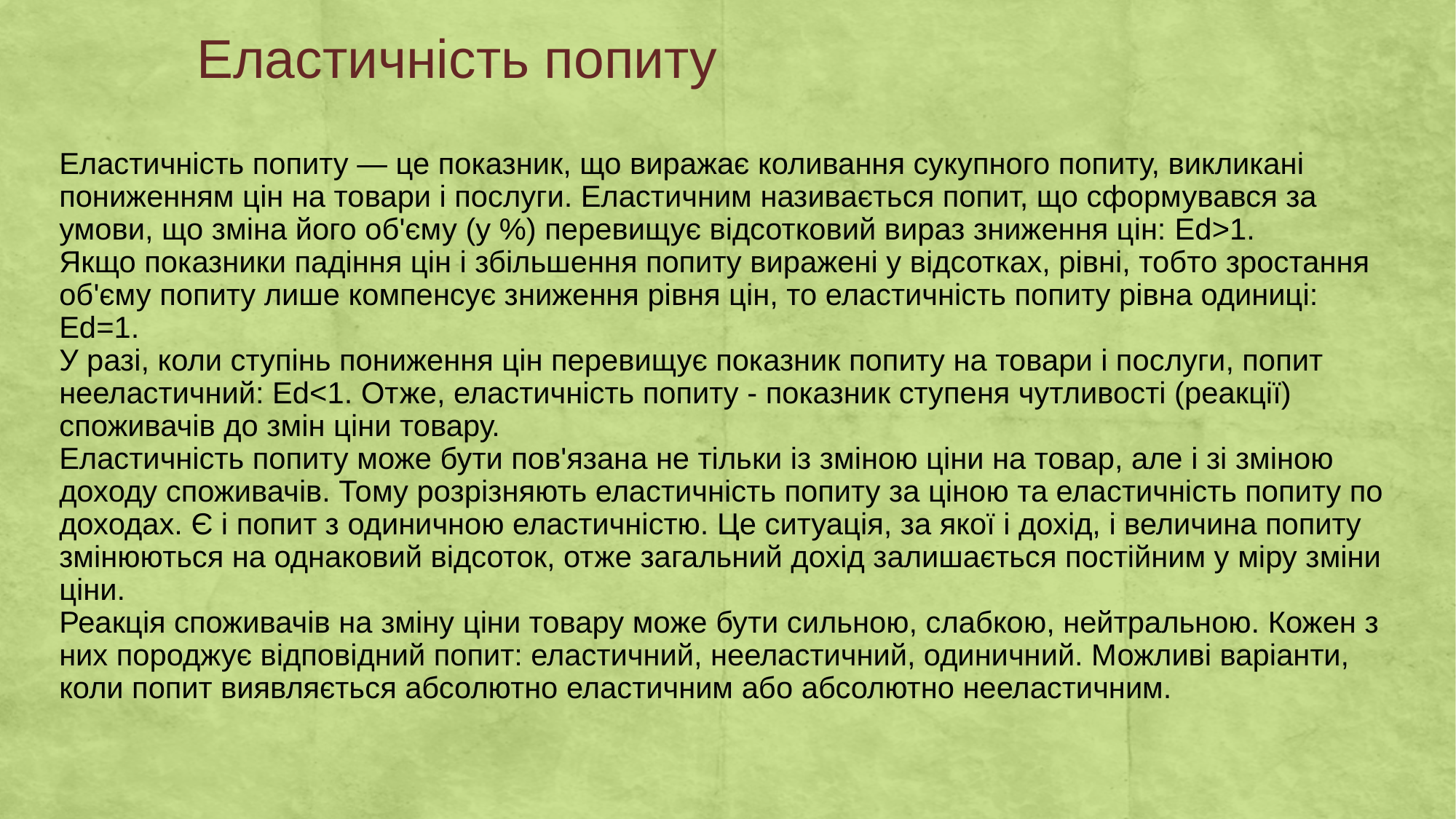

Еластичність попиту
Еластичність попиту — це показник, що виражає коливання сукупного попиту, викликані пониженням цін на товари і послуги. Еластичним називається попит, що сформувався за умови, що зміна його об'єму (у %) перевищує відсотковий вираз зниження цін: Ed>1.
Якщо показники падіння цін і збільшення попиту виражені у відсотках, рівні, тобто зростання об'єму попиту лише компенсує зниження рівня цін, то еластичність попиту рівна одиниці: Ed=1.
У разі, коли ступінь пониження цін перевищує показник попиту на товари і послуги, попит нееластичний: Ed<1. Отже, еластичність попиту - показник ступеня чутливості (реакції) споживачів до змін ціни товару.
Еластичність попиту може бути пов'язана не тільки із зміною ціни на товар, але і зі зміною доходу споживачів. Тому розрізняють еластичність попиту за ціною та еластичність попиту по доходах. Є і попит з одиничною еластичністю. Це ситуація, за якої і дохід, і величина попиту змінюються на однаковий відсоток, отже загальний дохід залишається постійним у міру зміни ціни.
Реакція споживачів на зміну ціни товару може бути сильною, слабкою, нейтральною. Кожен з них породжує відповідний попит: еластичний, нееластичний, одиничний. Можливі варіанти, коли попит виявляється абсолютно еластичним або абсолютно нееластичним.